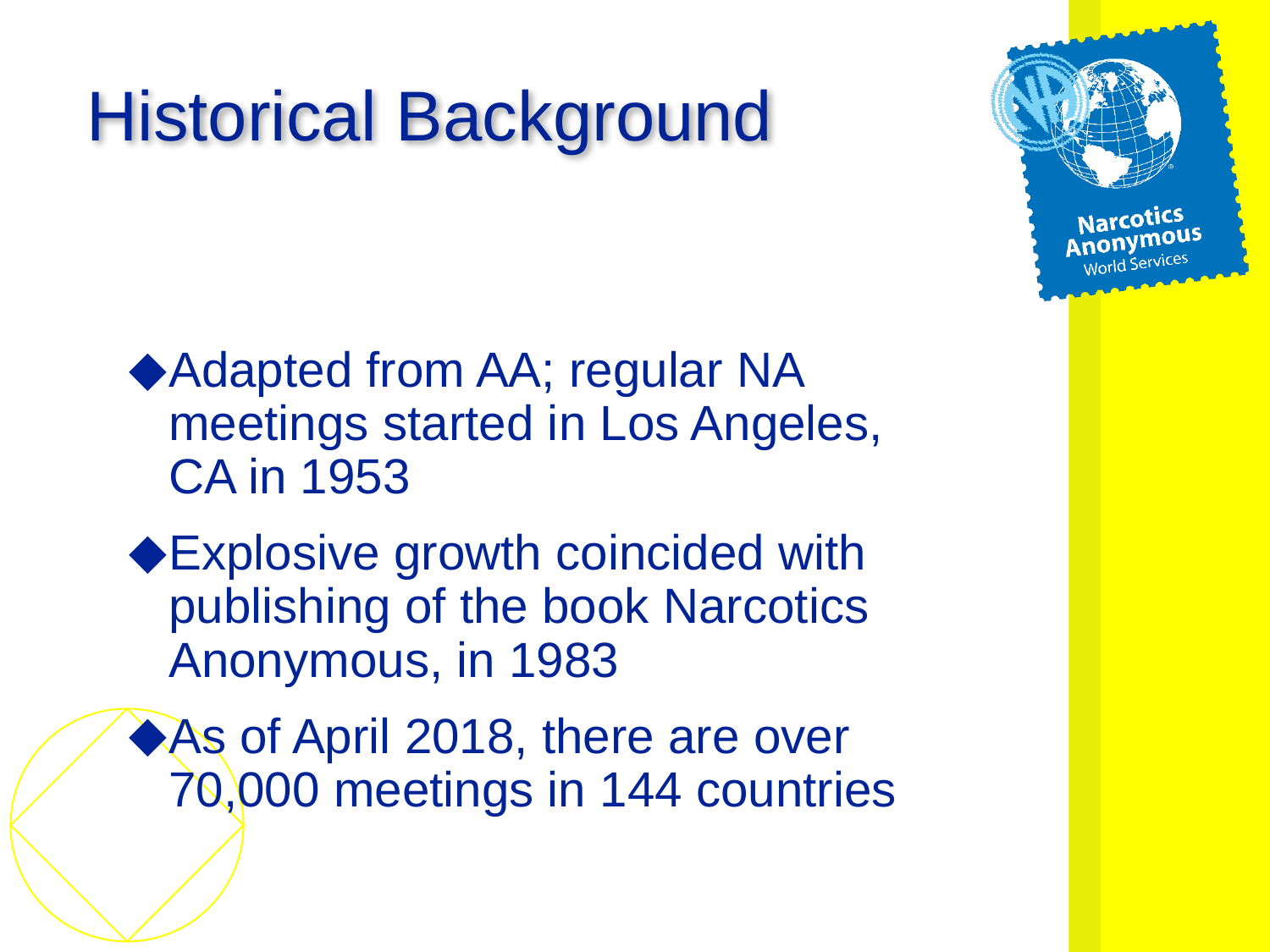

# Historical Background
Adapted from AA; regular NA meetings started in Los Angeles, CA in 1953
Explosive growth coincided with publishing of the book Narcotics Anonymous, in 1983
As of April 2018, there are over 70,000 meetings in 144 countries